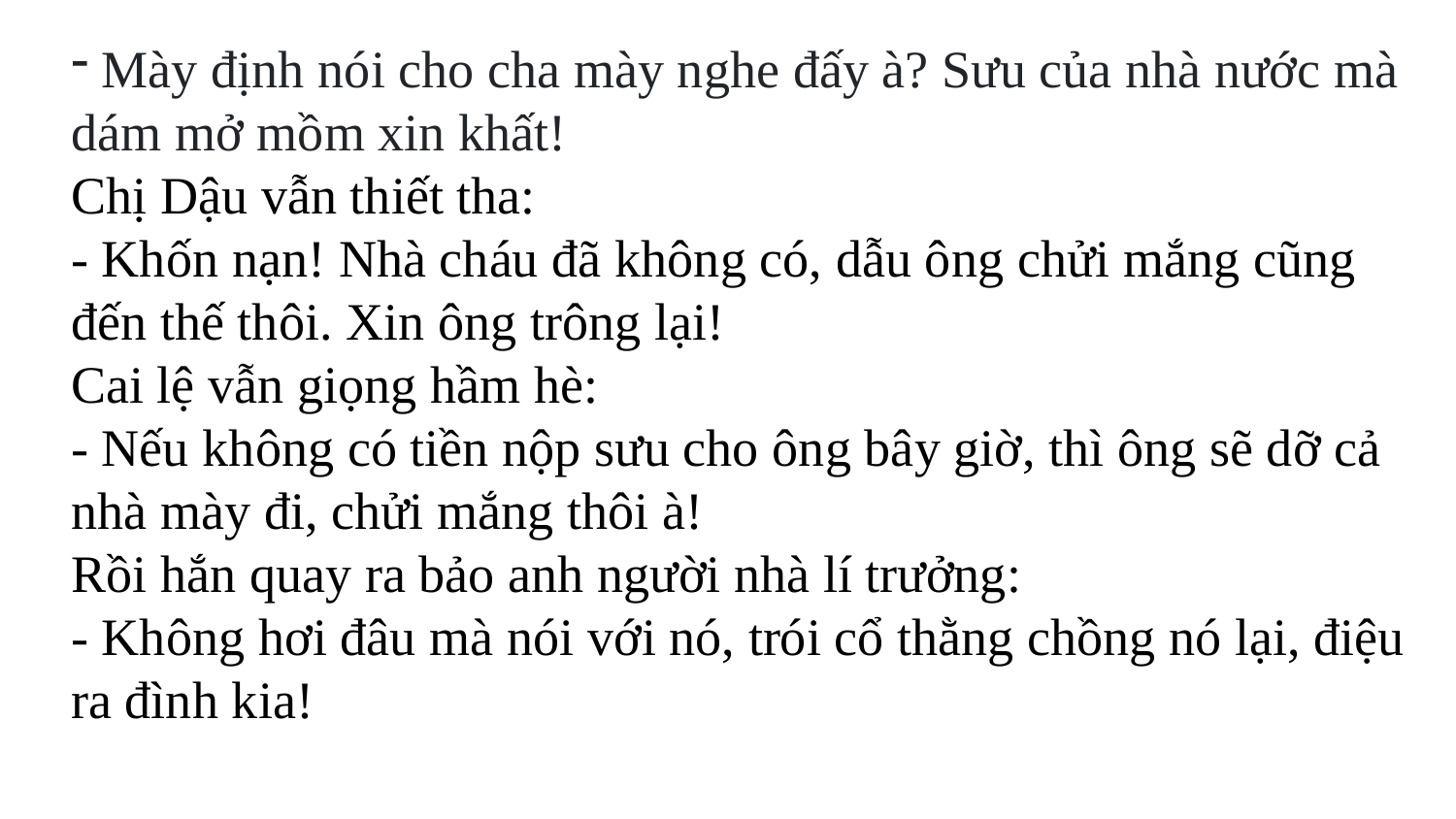

Mày định nói cho cha mày nghe đấy à? Sưu của nhà nước mà dám mở mồm xin khất!
Chị Dậu vẫn thiết tha:
- Khốn nạn! Nhà cháu đã không có, dẫu ông chửi mắng cũng đến thế thôi. Xin ông trông lại!
Cai lệ vẫn giọng hầm hè:
- Nếu không có tiền nộp sưu cho ông bây giờ, thì ông sẽ dỡ cả nhà mày đi, chửi mắng thôi à!
Rồi hắn quay ra bảo anh người nhà lí trưởng:
- Không hơi đâu mà nói với nó, trói cổ thằng chồng nó lại, điệu ra đình kia!